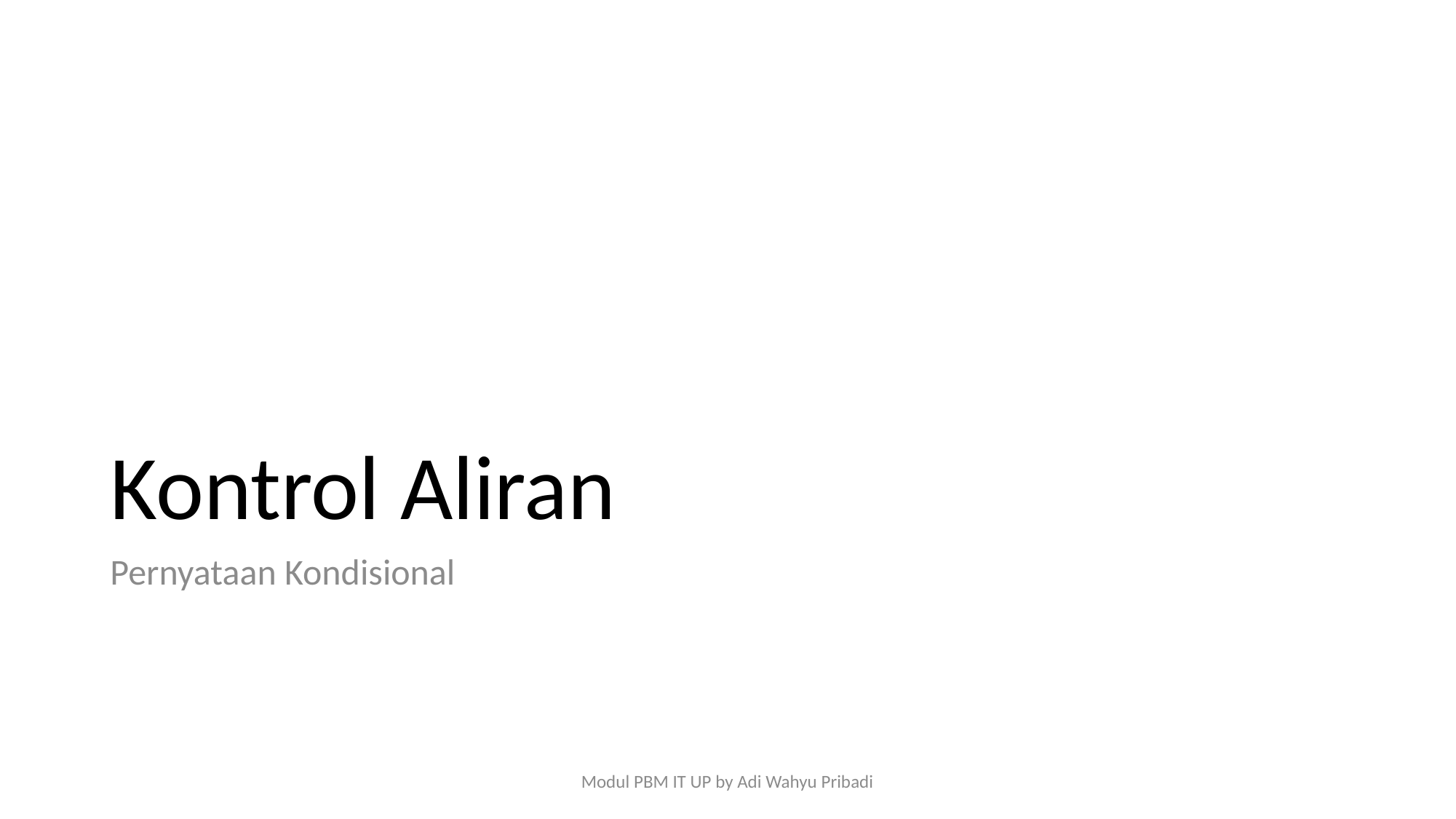

# Kontrol Aliran
Pernyataan Kondisional
Modul PBM IT UP by Adi Wahyu Pribadi